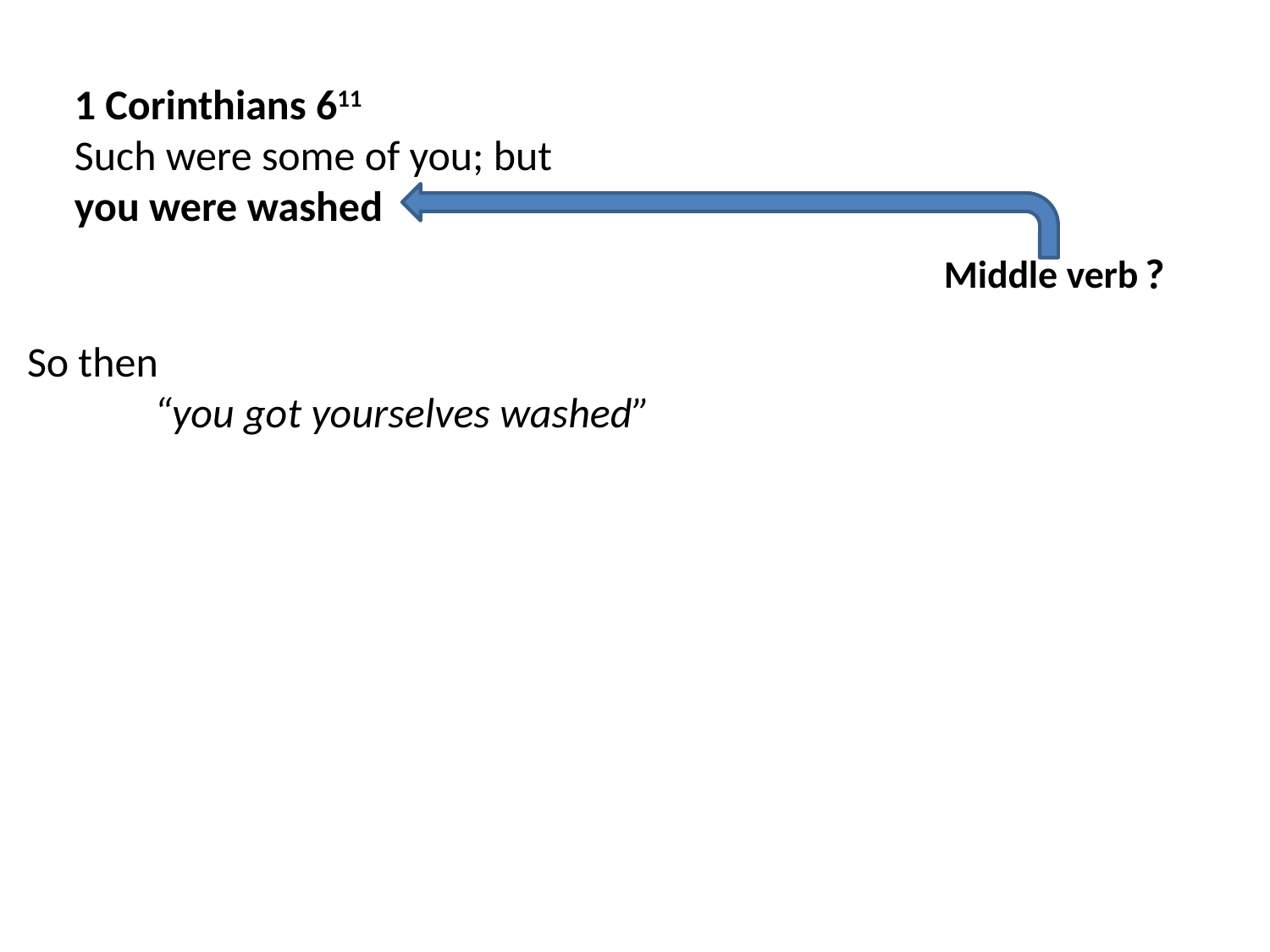

1 Corinthians 611
Such were some of you; but
you were washed

?
Active verb		Passive verb		Middle verb
So then
	“you got yourselves washed”